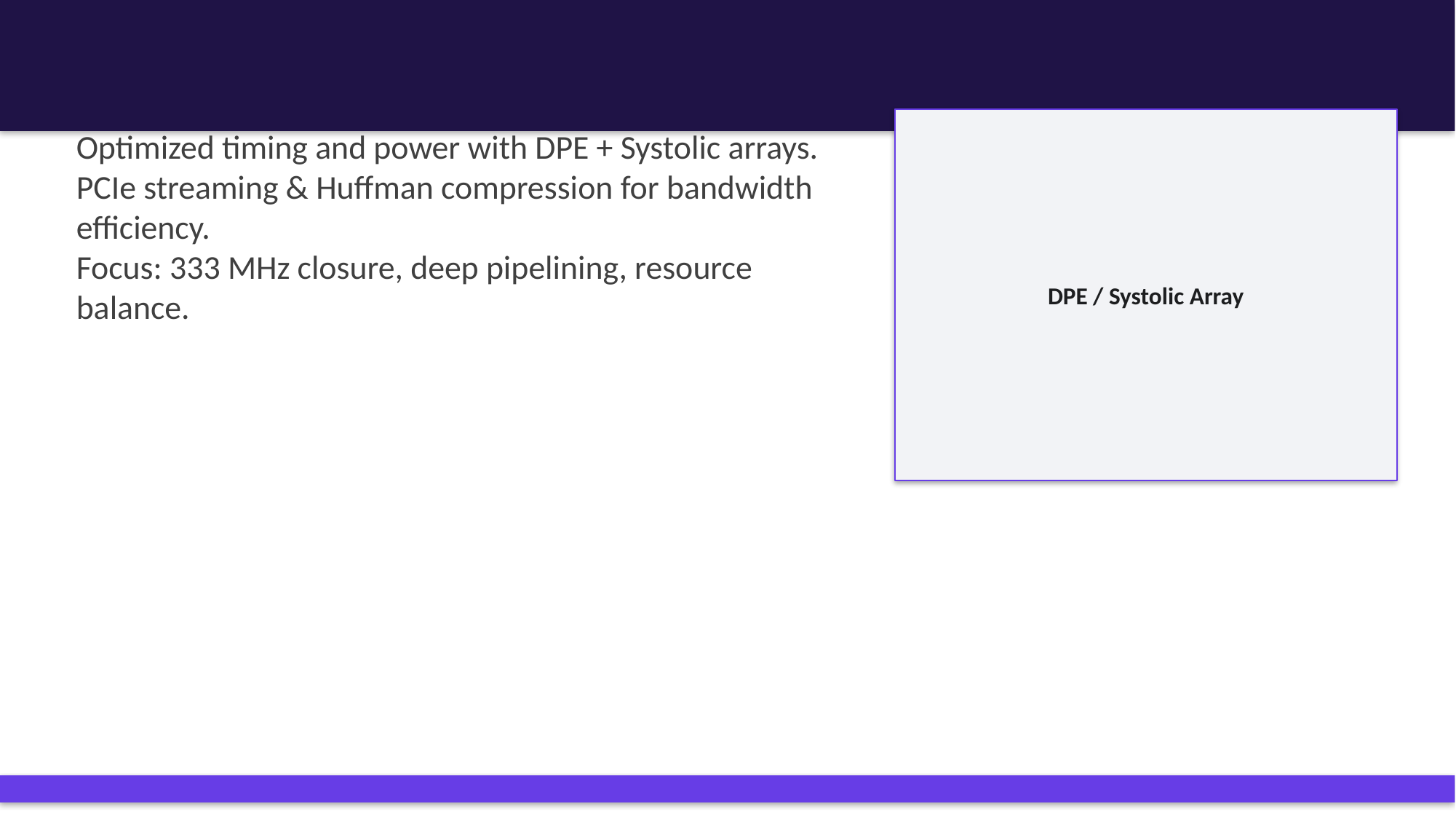

# AI Compute on FPGA
DPE / Systolic Array
Optimized timing and power with DPE + Systolic arrays.
PCIe streaming & Huffman compression for bandwidth efficiency.
Focus: 333 MHz closure, deep pipelining, resource balance.